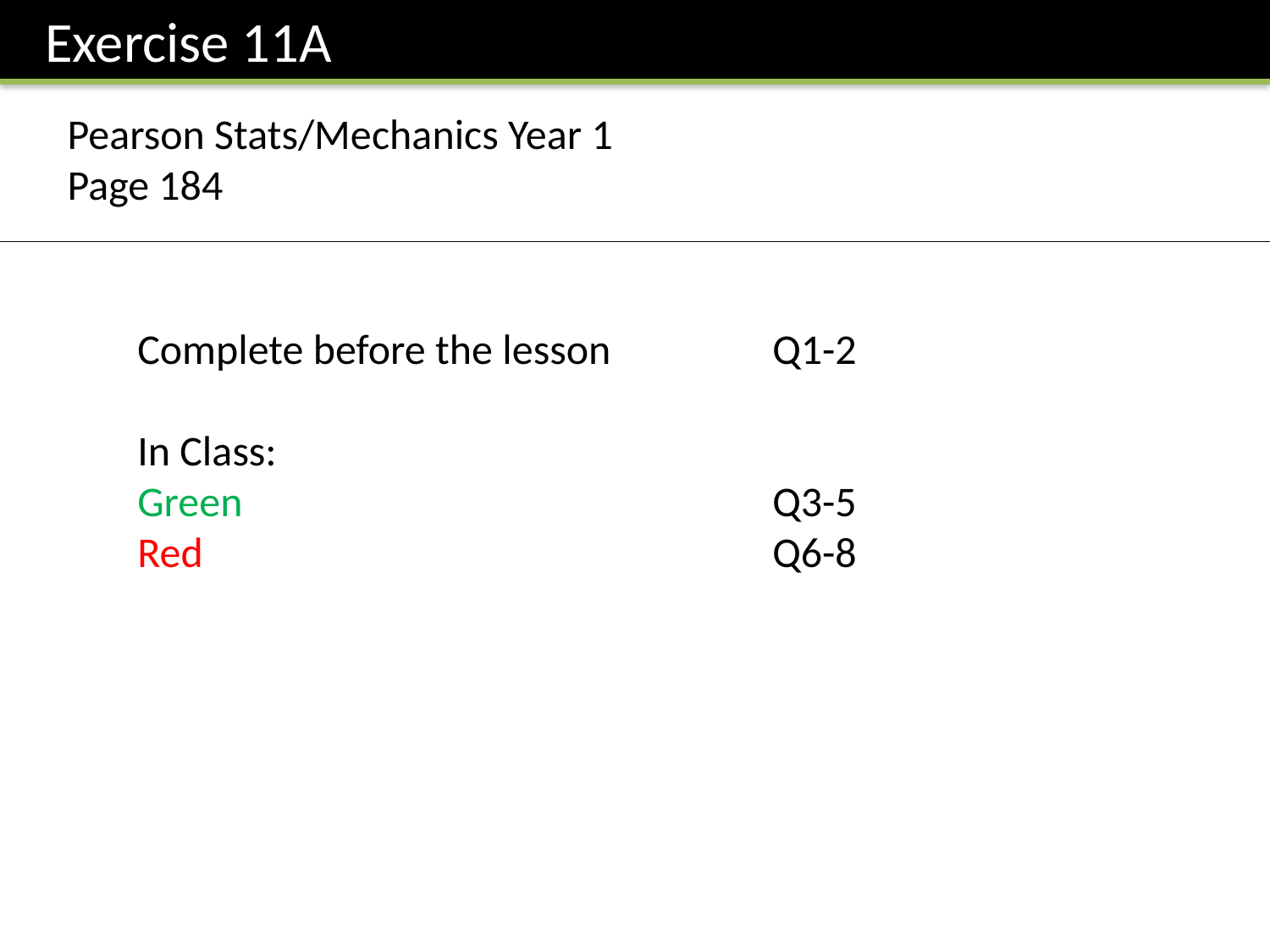

Exercise 11A
Pearson Stats/Mechanics Year 1
Page 184
Complete before the lesson		Q1-2

In Class:
Green					Q3-5
Red 					Q6-8